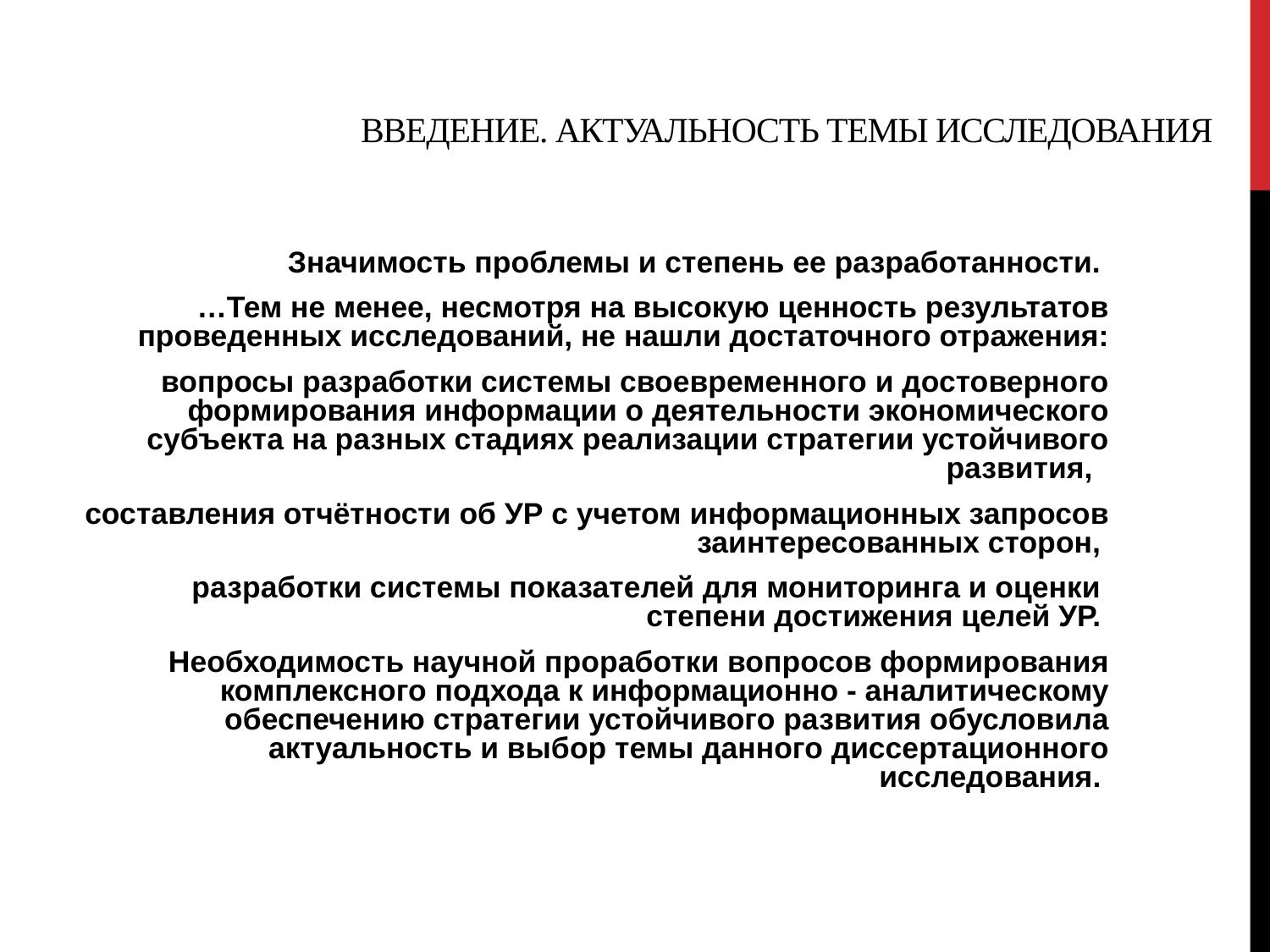

# ВВЕДЕНИЕ. АКТУАЛЬНОСТЬ ТЕМЫ ИССЛЕДОВАНИЯ
Значимость проблемы и степень ее разработанности.
…Тем не менее, несмотря на высокую ценность результатов проведенных исследований, не нашли достаточного отражения:
 вопросы разработки системы своевременного и достоверного формирования информации о деятельности экономического субъекта на разных стадиях реализации стратегии устойчивого развития,
составления отчётности об УР с учетом информационных запросов заинтересованных сторон,
разработки системы показателей для мониторинга и оценки  степени достижения целей УР.
Необходимость научной проработки вопросов формирования комплексного подхода к информационно - аналитическому обеспечению стратегии устойчивого развития обусловила актуальность и выбор темы данного диссертационного исследования.